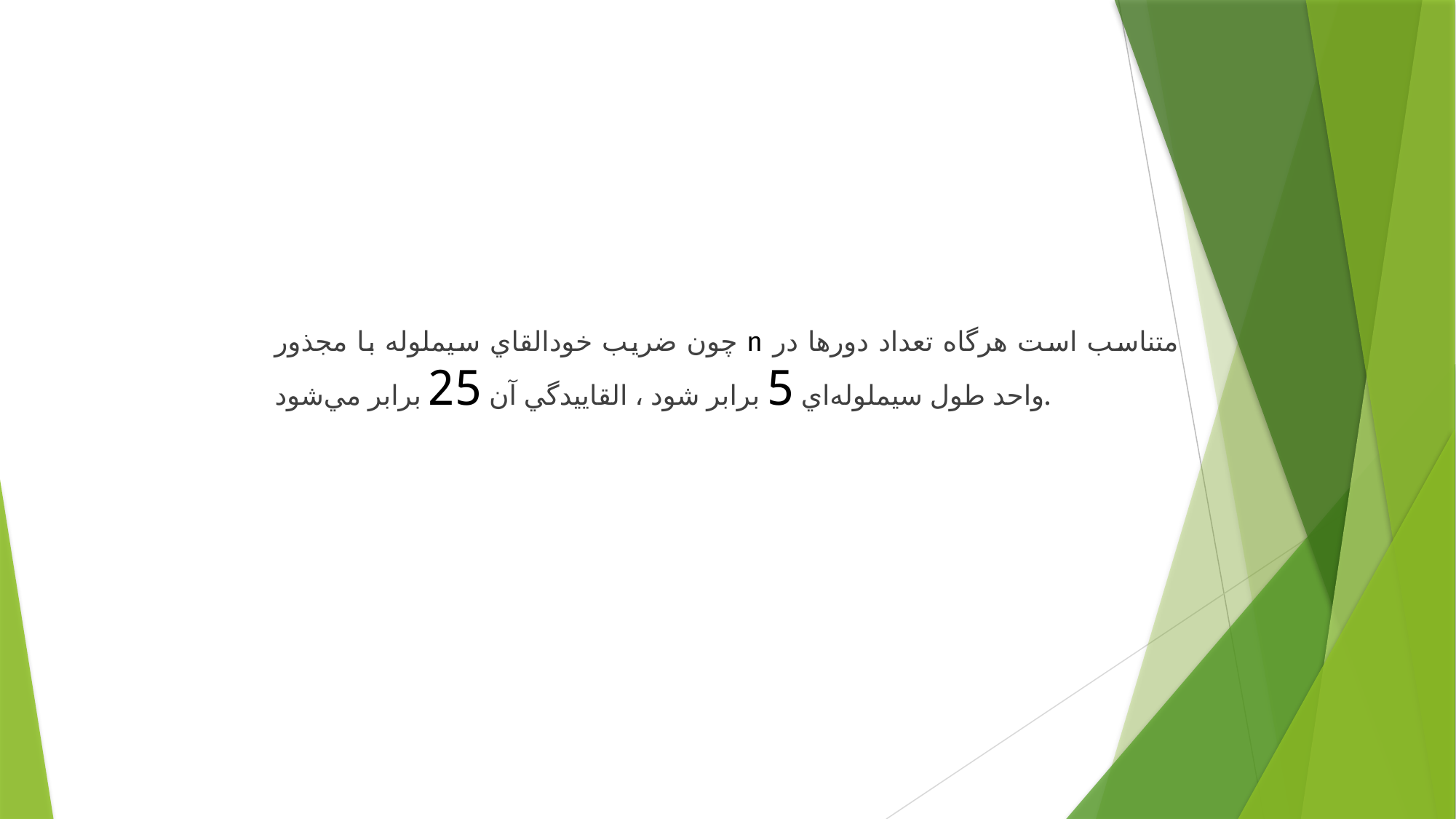

چون ضريب خودالقاي سيملوله با مجذور n متناسب است هرگاه تعداد دورها در واحد طول سيملوله‌اي 5 برابر شود ، القاييدگي آن 25 برابر مي‌شود.